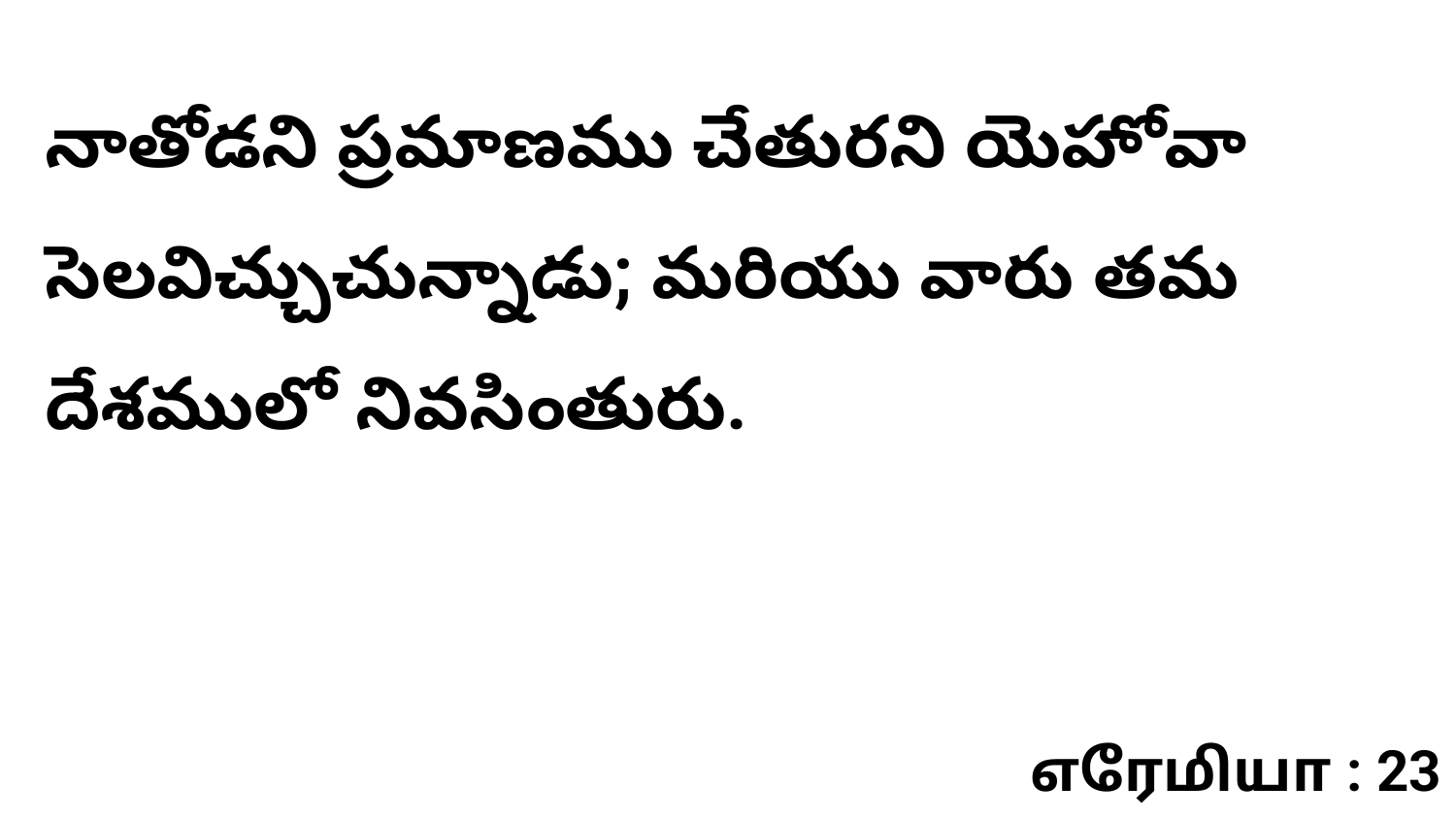

నాతోడని ప్రమాణము చేతురని యెహోవా సెలవిచ్చుచున్నాడు; మరియు వారు తమ దేశములో నివసింతురు.
எரேமியா : 23